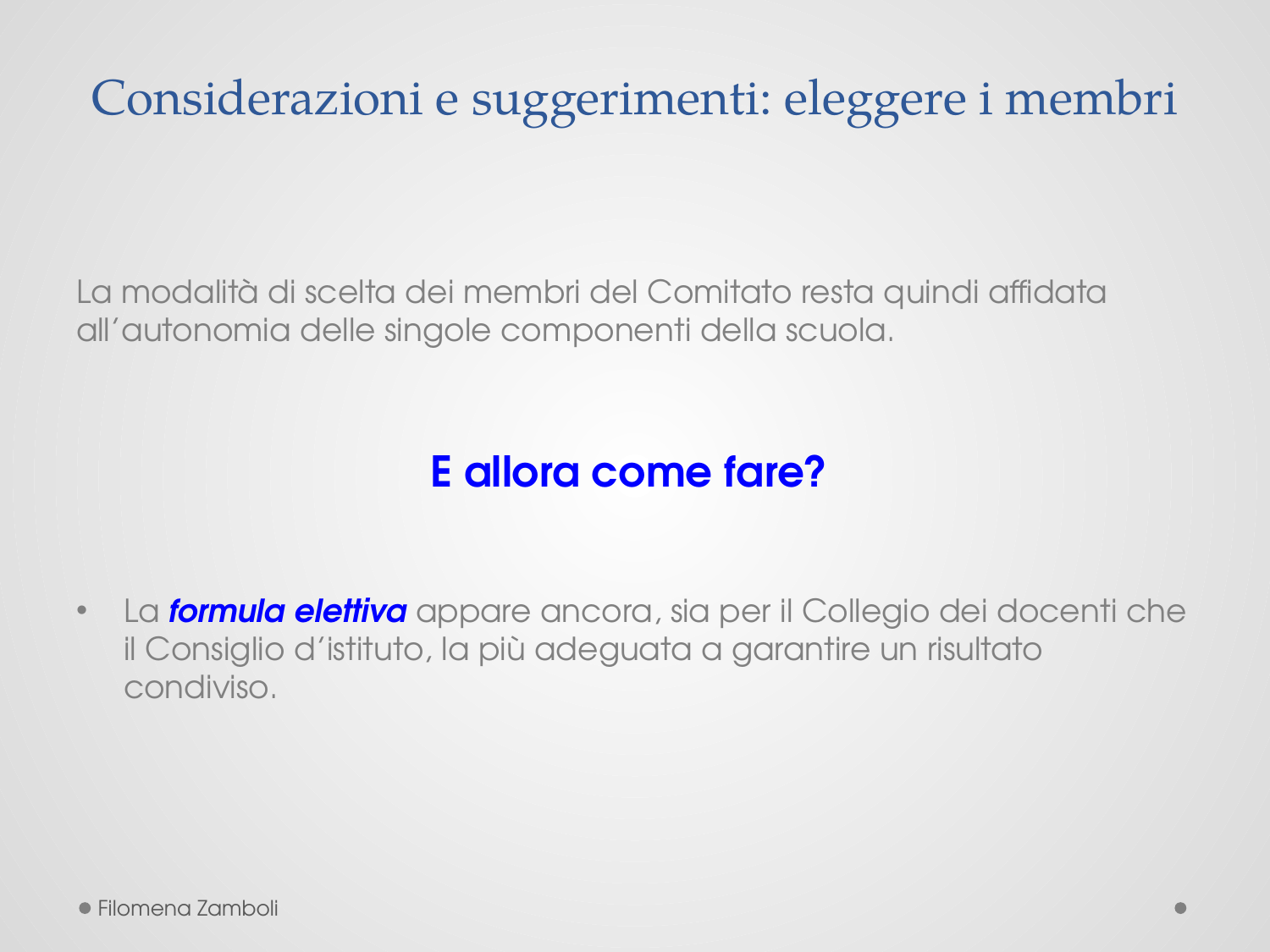

# Considerazioni e suggerimenti: eleggere i membri

La modalità di scelta dei membri del Comitato resta quindi affidata all’autonomia delle singole componenti della scuola.

E allora come fare?

La formula elettiva appare ancora, sia per il Collegio dei docenti che il Consiglio d’istituto, la più adeguata a garantire un risultato condiviso.

Filomena Zamboli